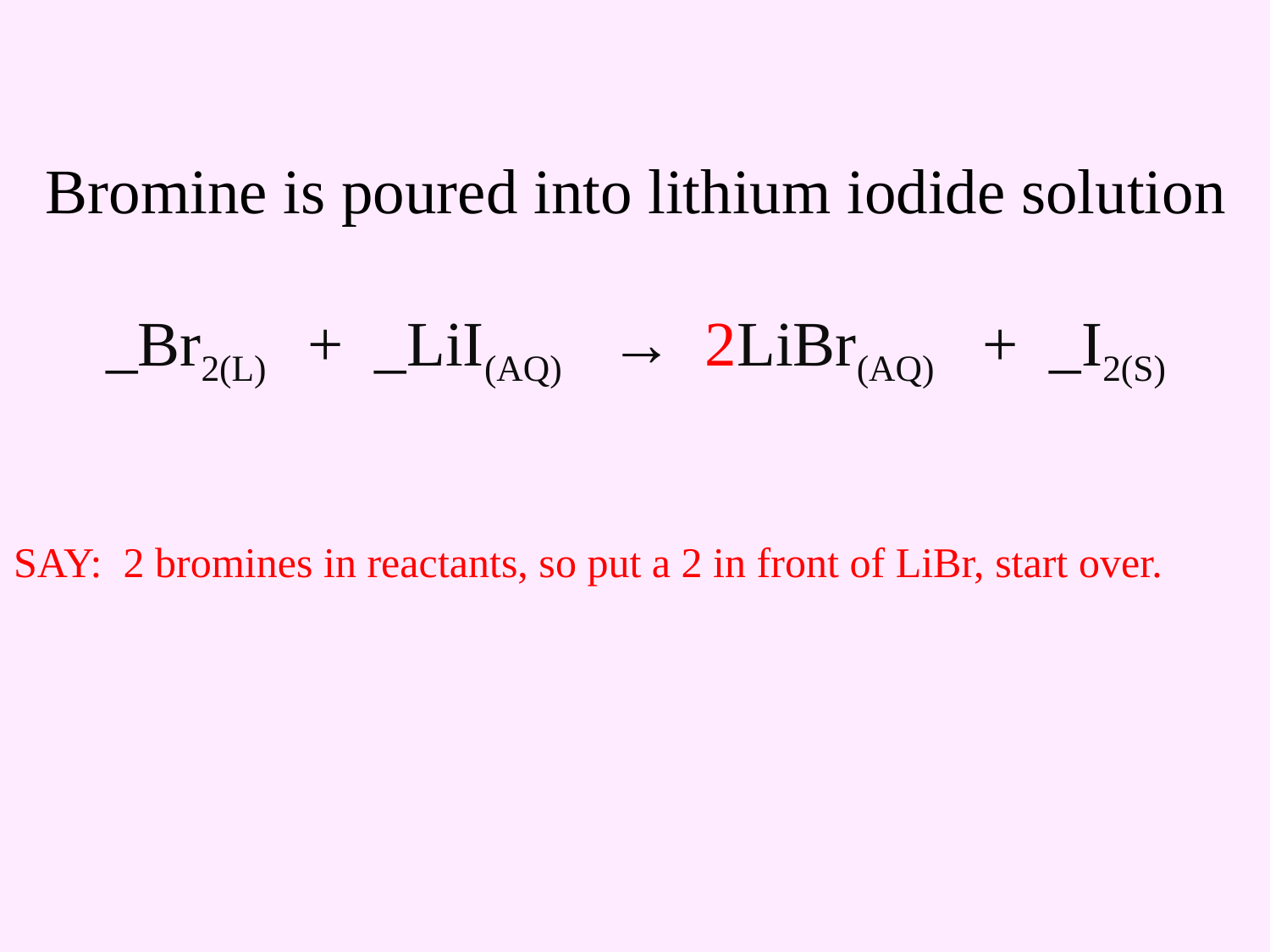

Bromine is poured into lithium iodide solution

_Br2(L)   +  _LiI(AQ)   →  2LiBr(AQ)   +  _I2(S)
SAY:  2 bromines in reactants, so put a 2 in front of LiBr, start over.